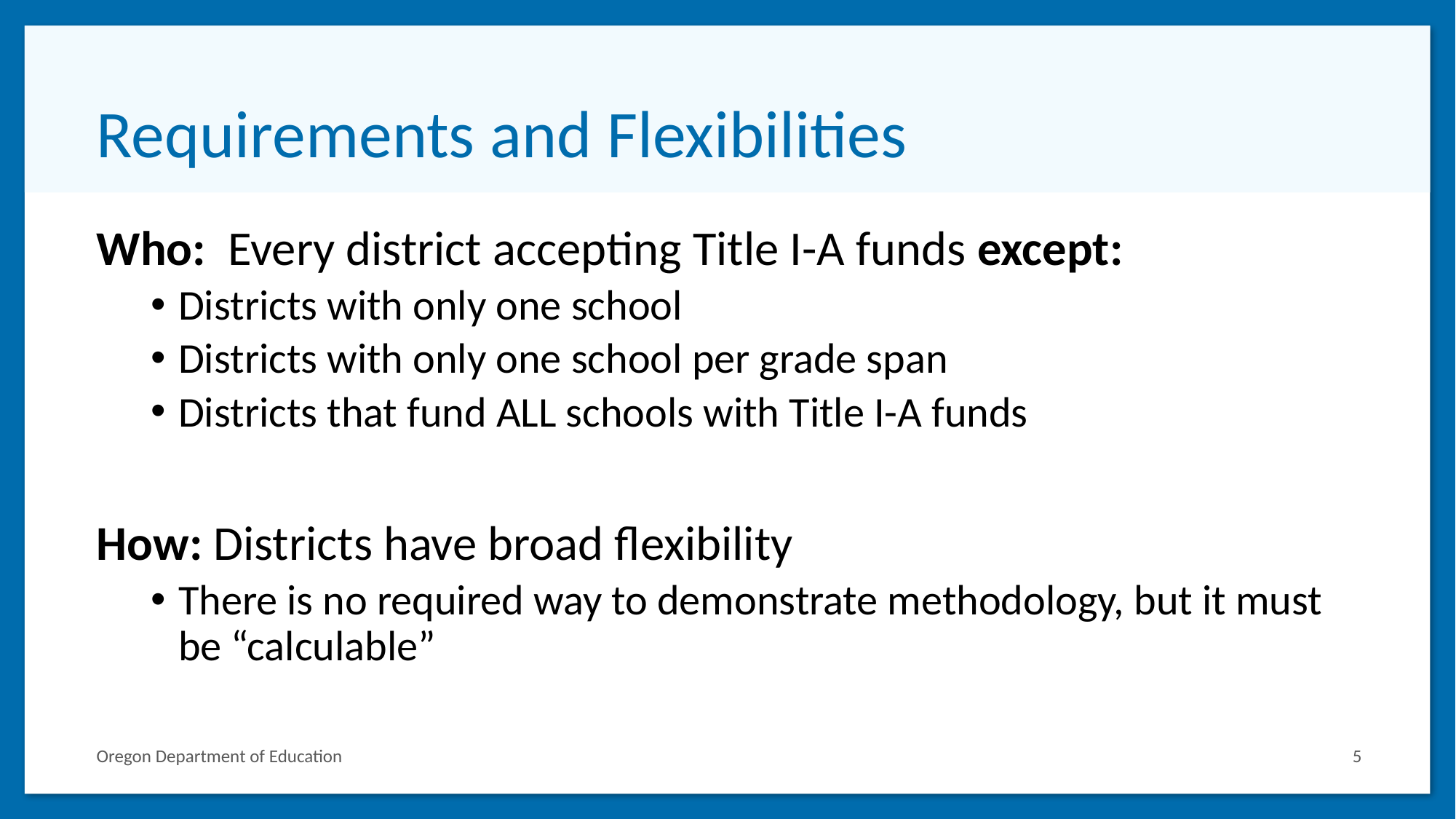

# Requirements and Flexibilities
Who:  Every district accepting Title I-A funds except:
Districts with only one school
Districts with only one school per grade span
Districts that fund ALL schools with Title I-A funds

How: Districts have broad flexibility
There is no required way to demonstrate methodology, but it must be “calculable”

Oregon Department of Education
5